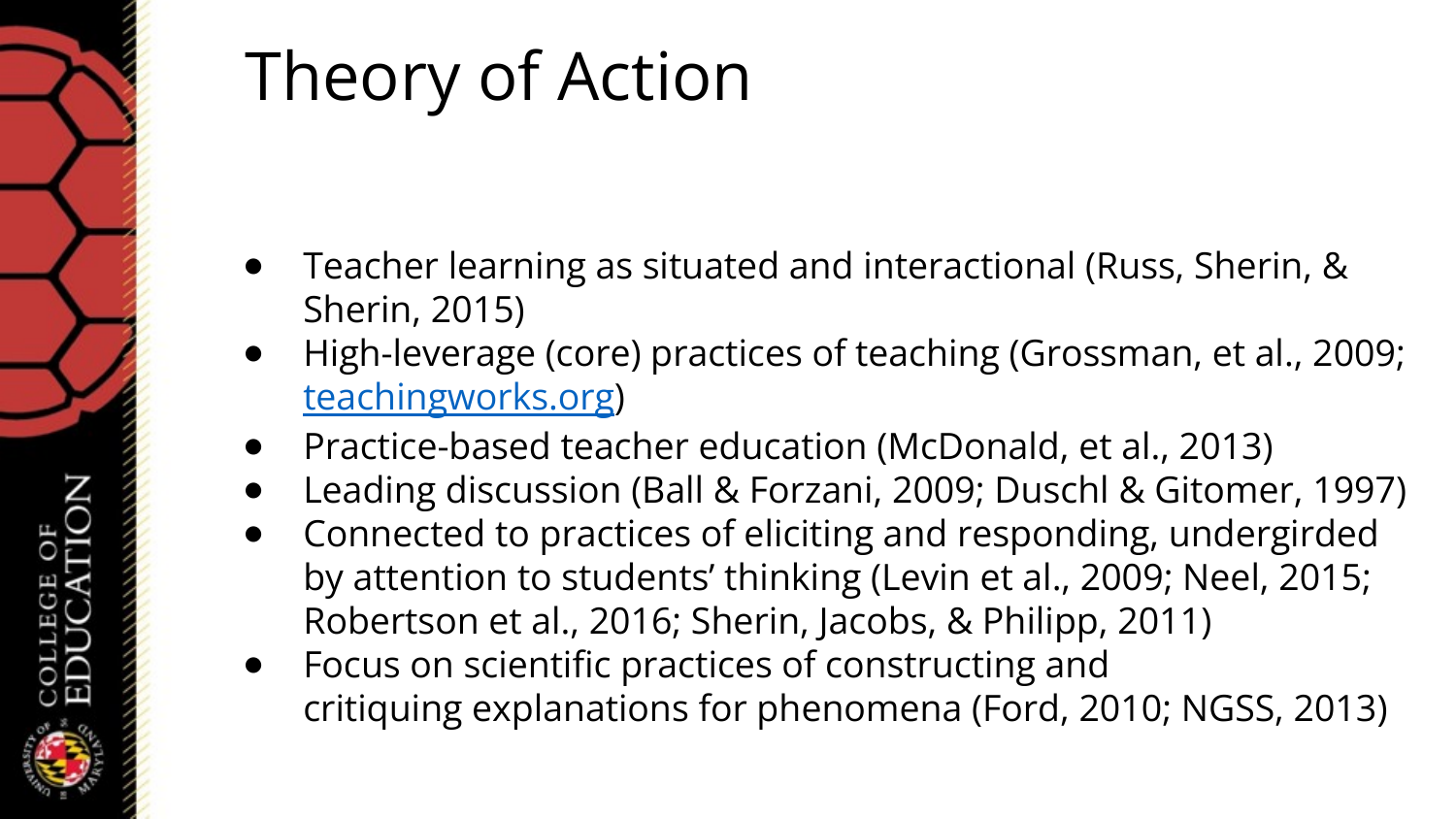

# Theory of Action
Teacher learning as situated and interactional (Russ, Sherin, & Sherin, 2015)
High-leverage (core) practices of teaching (Grossman, et al., 2009; teachingworks.org)
Practice-based teacher education (McDonald, et al., 2013)
Leading discussion (Ball & Forzani, 2009; Duschl & Gitomer, 1997)
Connected to practices of eliciting and responding, undergirded by attention to students’ thinking (Levin et al., 2009; Neel, 2015; Robertson et al., 2016; Sherin, Jacobs, & Philipp, 2011)
Focus on scientific practices of constructing and critiquing explanations for phenomena (Ford, 2010; NGSS, 2013)